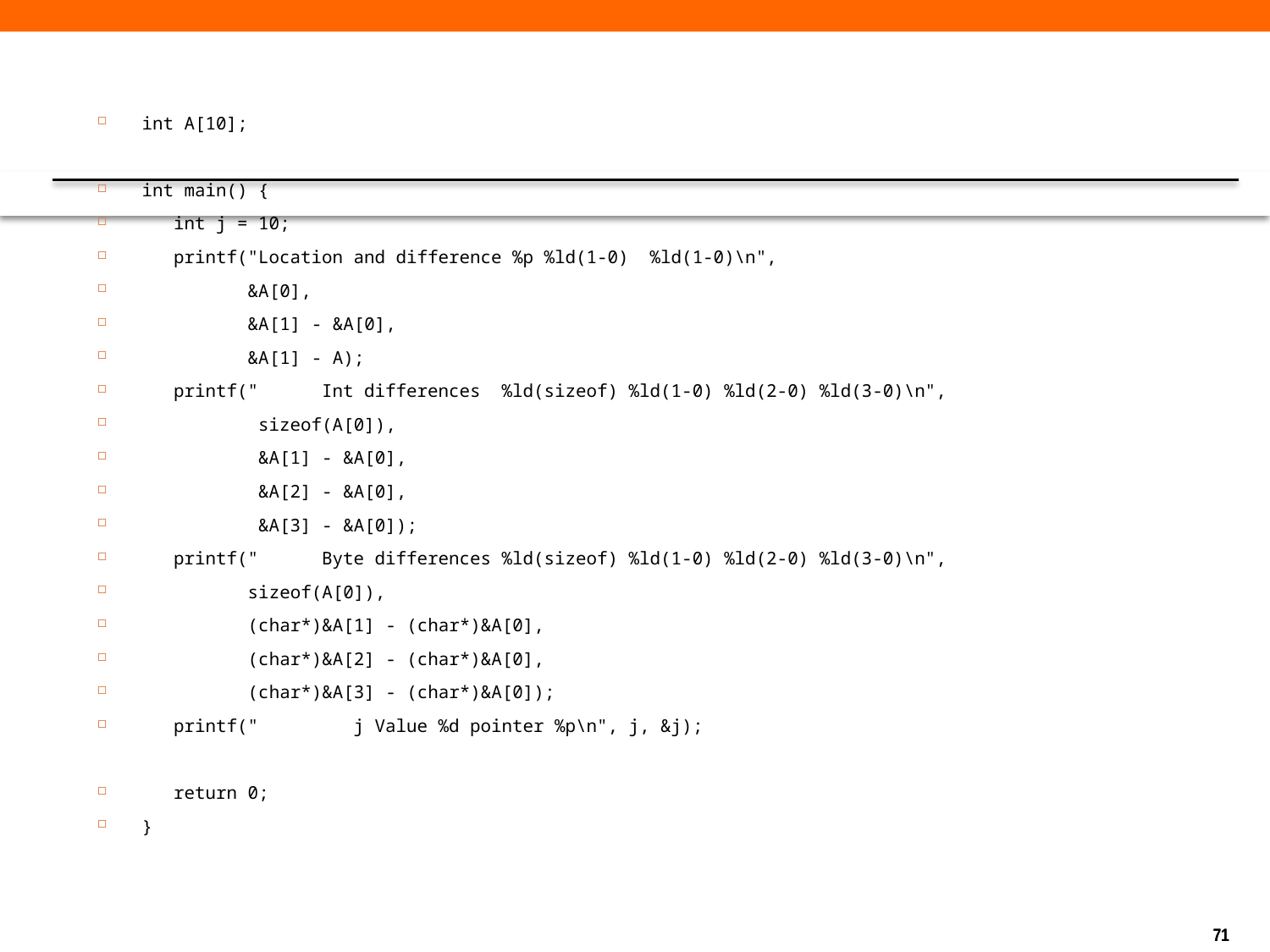

#
int A[10];

int main() {
   int j = 10;
   printf("Location and difference %p %ld(1-0)  %ld(1-0)\n",
          &A[0],
          &A[1] - &A[0],
          &A[1] - A);
   printf("      Int differences  %ld(sizeof) %ld(1-0) %ld(2-0) %ld(3-0)\n",
           sizeof(A[0]),
           &A[1] - &A[0],
           &A[2] - &A[0],
           &A[3] - &A[0]);
   printf("      Byte differences %ld(sizeof) %ld(1-0) %ld(2-0) %ld(3-0)\n",
          sizeof(A[0]),
          (char*)&A[1] - (char*)&A[0],
          (char*)&A[2] - (char*)&A[0],
          (char*)&A[3] - (char*)&A[0]);
   printf("         j Value %d pointer %p\n", j, &j);

   return 0;
}